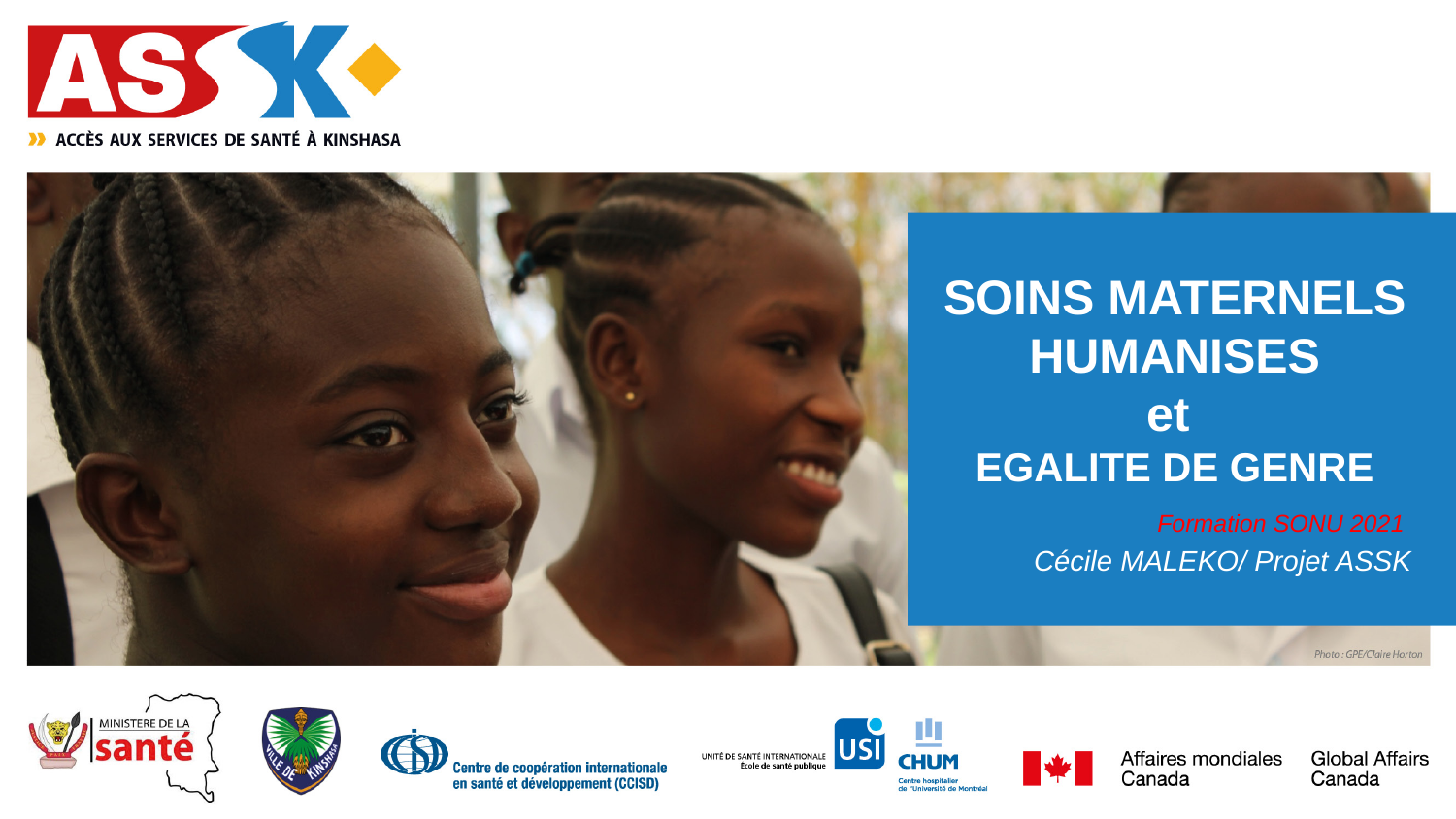

# SOINS MATERNELS HUMANISES et EGALITE DE GENRE
Formation SONU 2021
Cécile MALEKO/ Projet ASSK